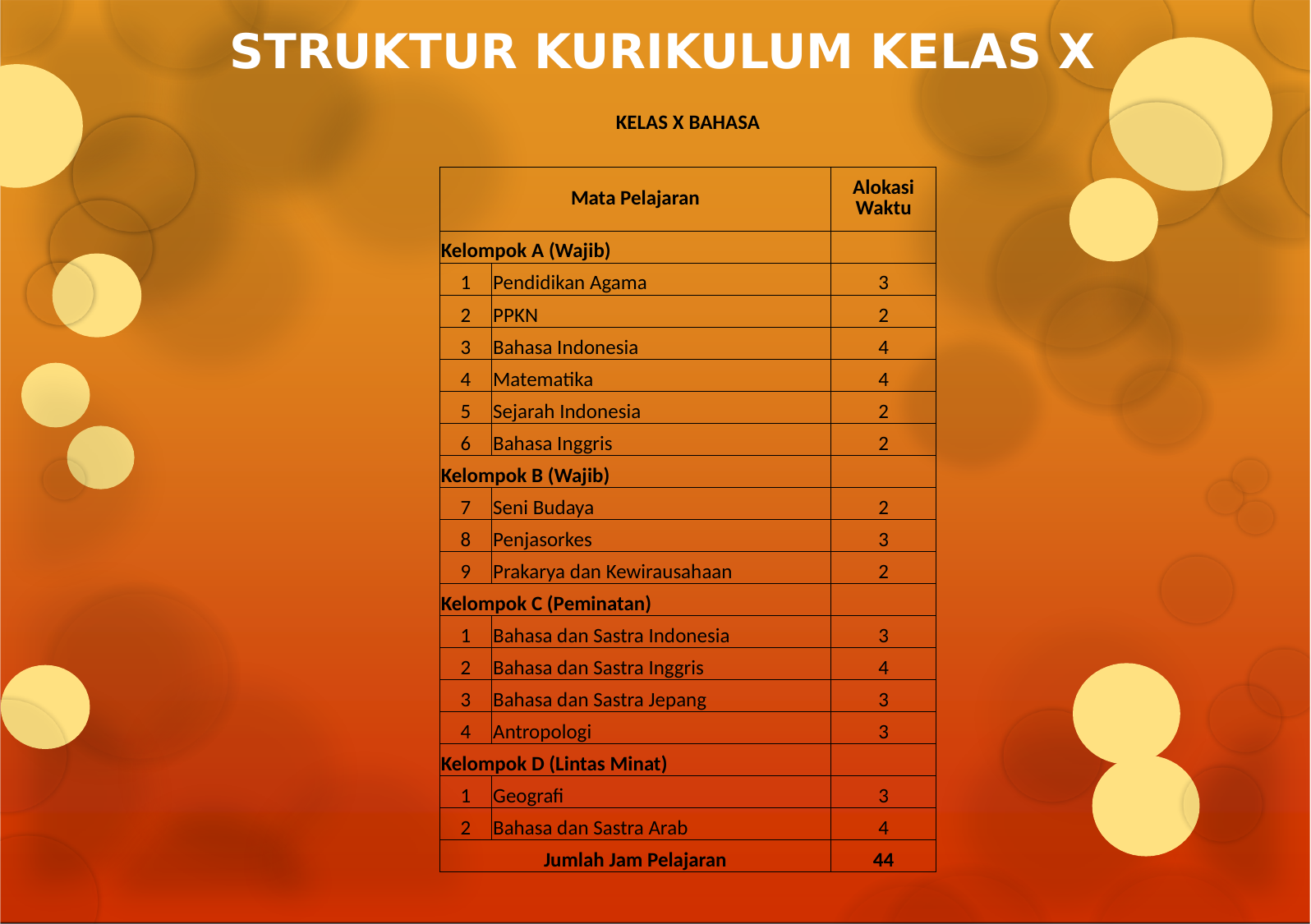

# STRUKTUR KURIKULUM KELAS X
| KELAS X BAHASA |  |  |
| --- | --- | --- |
|  |  |  |
| Mata Pelajaran |  | Alokasi Waktu |
| Kelompok A (Wajib) |  |  |
| 1 | Pendidikan Agama | 3 |
| 2 | PPKN | 2 |
| 3 | Bahasa Indonesia | 4 |
| 4 | Matematika | 4 |
| 5 | Sejarah Indonesia | 2 |
| 6 | Bahasa Inggris | 2 |
| Kelompok B (Wajib) |  |  |
| 7 | Seni Budaya | 2 |
| 8 | Penjasorkes | 3 |
| 9 | Prakarya dan Kewirausahaan | 2 |
| Kelompok C (Peminatan) |  |  |
| 1 | Bahasa dan Sastra Indonesia | 3 |
| 2 | Bahasa dan Sastra Inggris | 4 |
| 3 | Bahasa dan Sastra Jepang | 3 |
| 4 | Antropologi | 3 |
| Kelompok D (Lintas Minat) |  |  |
| 1 | Geografi | 3 |
| 2 | Bahasa dan Sastra Arab | 4 |
| Jumlah Jam Pelajaran |  | 44 |